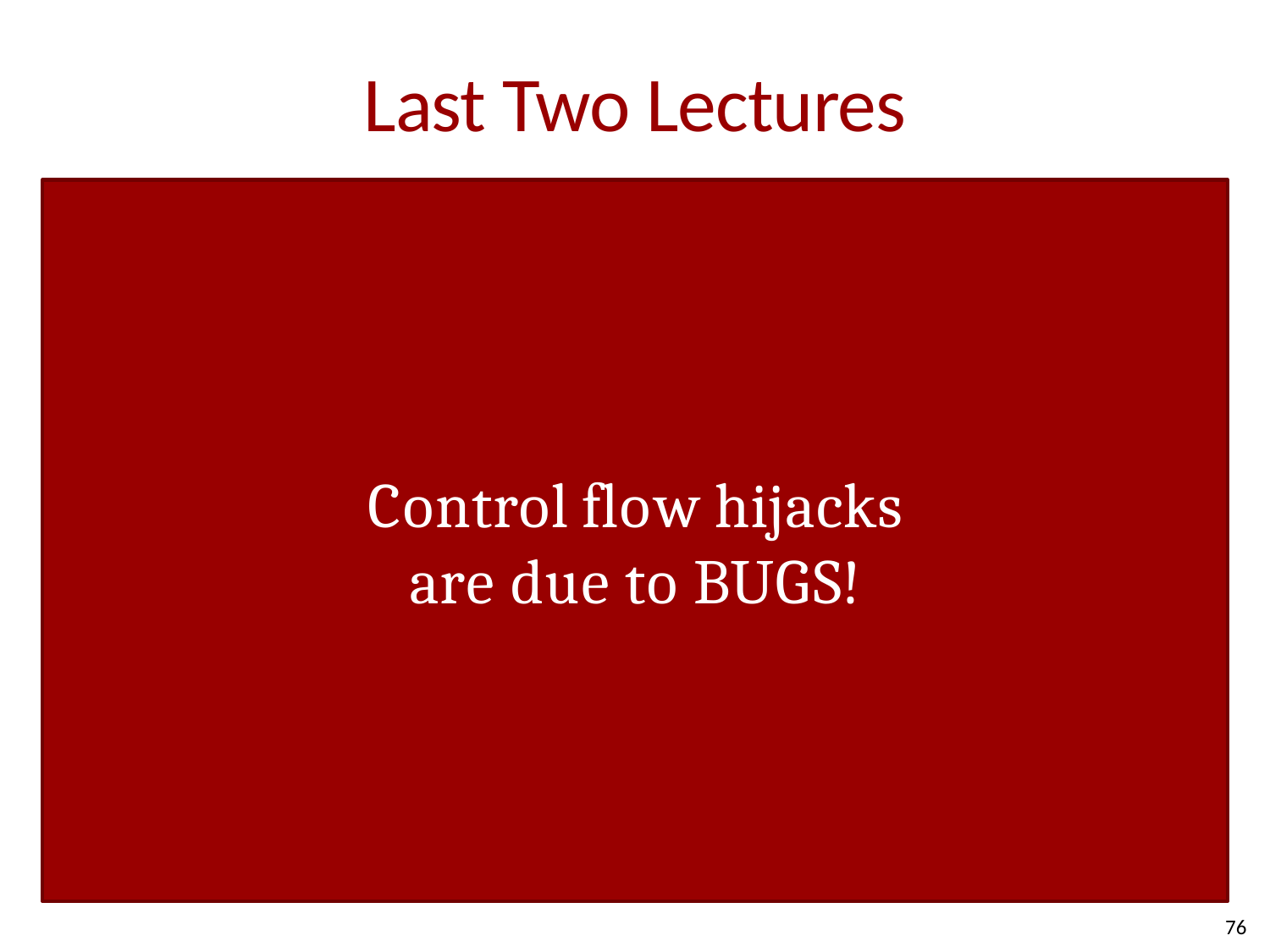

# Last Two Lectures
Control flow hijacks
are due to BUGS!
#include <stdio.h>
#include <stdarg.h>
#include <string.h>

void vuln1(char *input) {
  char buf[48];
  snprintf(buf, 48, "%s.\n", input);
  buf[47] = 0;
  printf(buf);  // FORMAT STRING ATTACK
  return;
}

void vuln2(char *input) {
  char buf[32];
  memset(buf, 0, sizeof(buf));;
  if((input[0] % 2) == 0) {
    strcpy(buf, input);  // BUFFER OVERFLOW
    printf("vuln2: correct format: %s\n", buf);
  } else {
    printf("vuln1: incorrect format: %s\n", input);
  }
  return;
}

//...

void winner() {
   printf("You win!\n");
}

int main(int argc, char *argv[])
{
   if(argc != 3){
      printf("%s [1|2] <input>\n", argv[0]);
      return 0;
   }
   switch(atoi(argv[1])){
     case 1: vuln1(argv[2]); break;
     case 2: vuln2(argv[2]); break;
   }
  return;
}
76